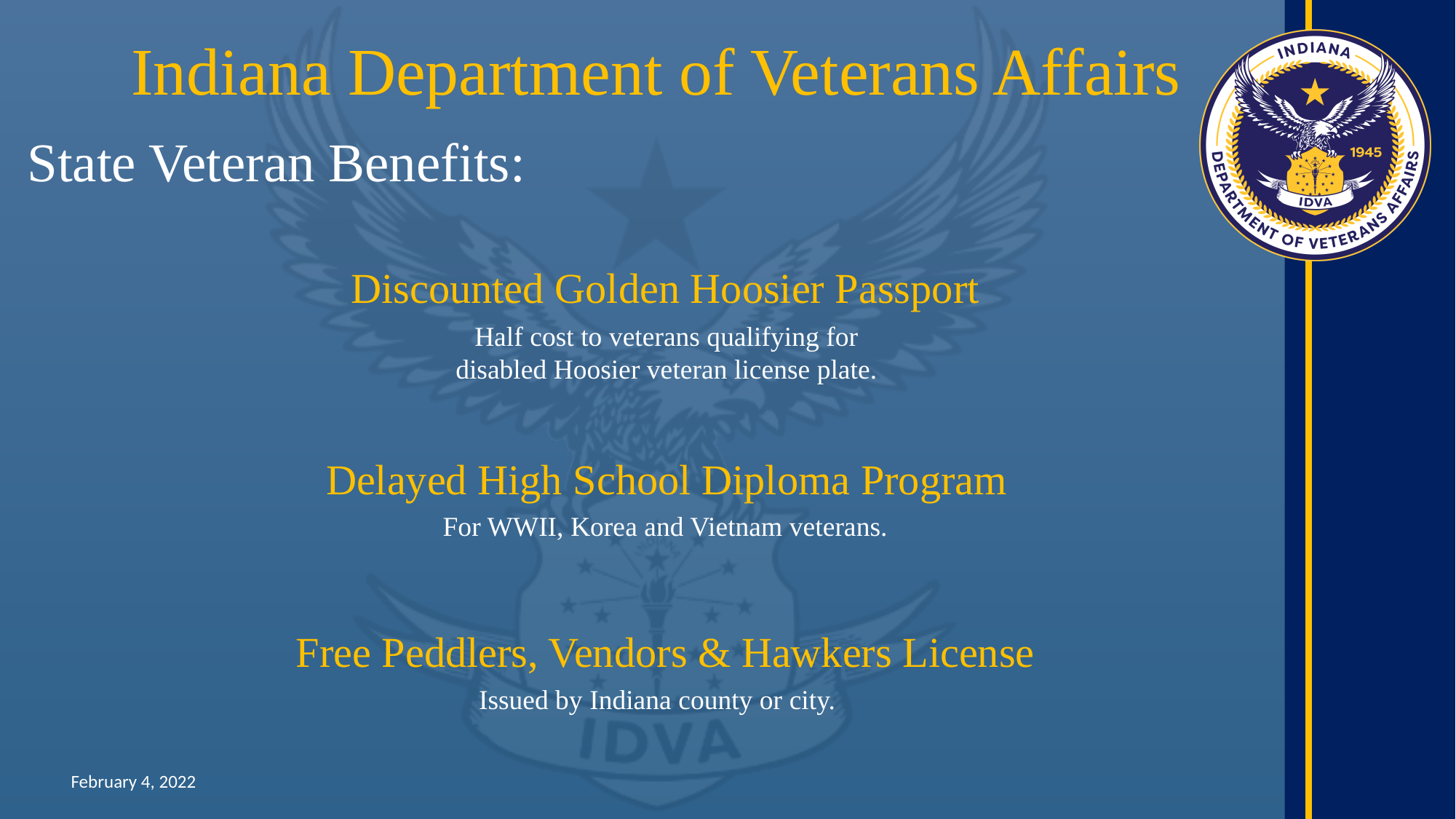

Indiana Department of Veterans Affairs
State Veteran Benefits:
Discounted Golden Hoosier Passport
Half cost to veterans qualifying for
disabled Hoosier veteran license plate.
Delayed High School Diploma Program
For WWII, Korea and Vietnam veterans.
Free Peddlers, Vendors & Hawkers License
Issued by Indiana county or city.
February 4, 2022